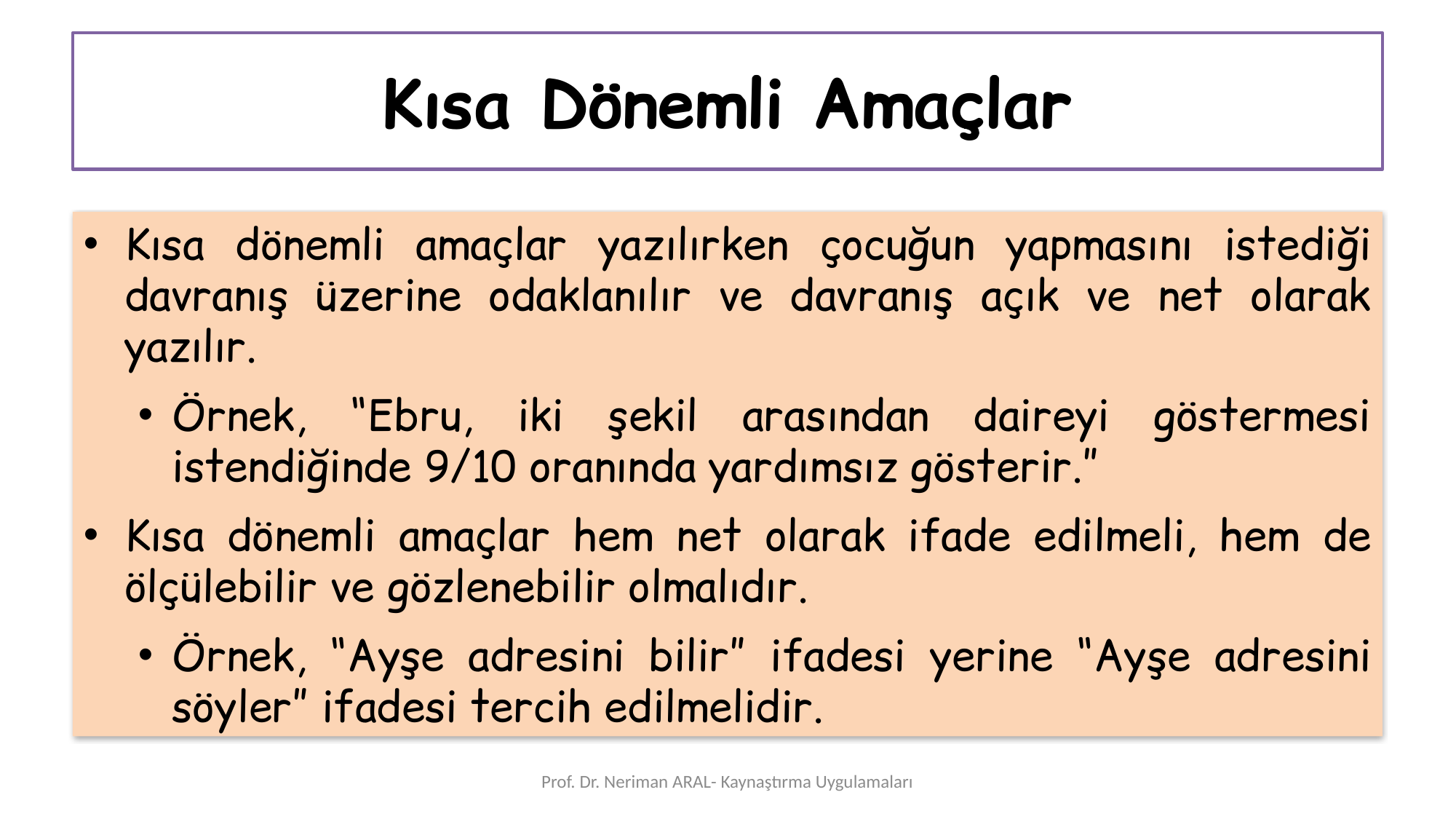

# Kısa Dönemli Amaçlar
Kısa dönemli amaçlar yazılırken çocuğun yapmasını istediği davranış üzerine odaklanılır ve davranış açık ve net olarak yazılır.
Örnek, “Ebru, iki şekil arasından daireyi göstermesi istendiğinde 9/10 oranında yardımsız gösterir.”
Kısa dönemli amaçlar hem net olarak ifade edilmeli, hem de ölçülebilir ve gözlenebilir olmalıdır.
Örnek, “Ayşe adresini bilir” ifadesi yerine “Ayşe adresini söyler” ifadesi tercih edilmelidir.

Prof. Dr. Neriman ARAL- Kaynaştırma Uygulamaları